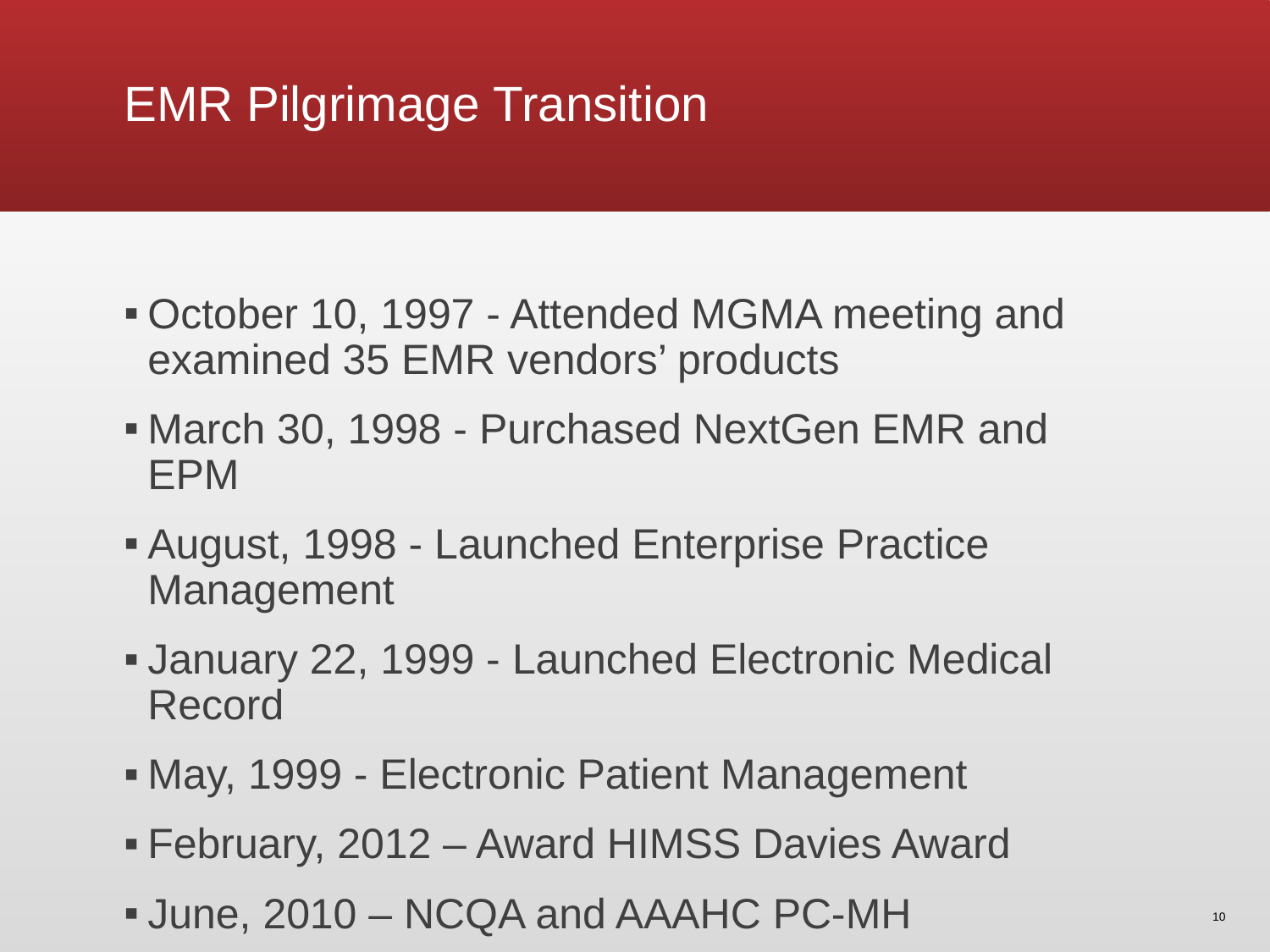

# EMR Pilgrimage Transition

October 10, 1997 - Attended MGMA meeting and examined 35 EMR vendors’ products
March 30, 1998 - Purchased NextGen EMR and EPM
August, 1998 - Launched Enterprise Practice  Management
January 22, 1999 - Launched Electronic Medical Record
May, 1999 - Electronic Patient Management
February, 2012 – Award HIMSS Davies Award
June, 2010 – NCQA and AAAHC PC-MH
10